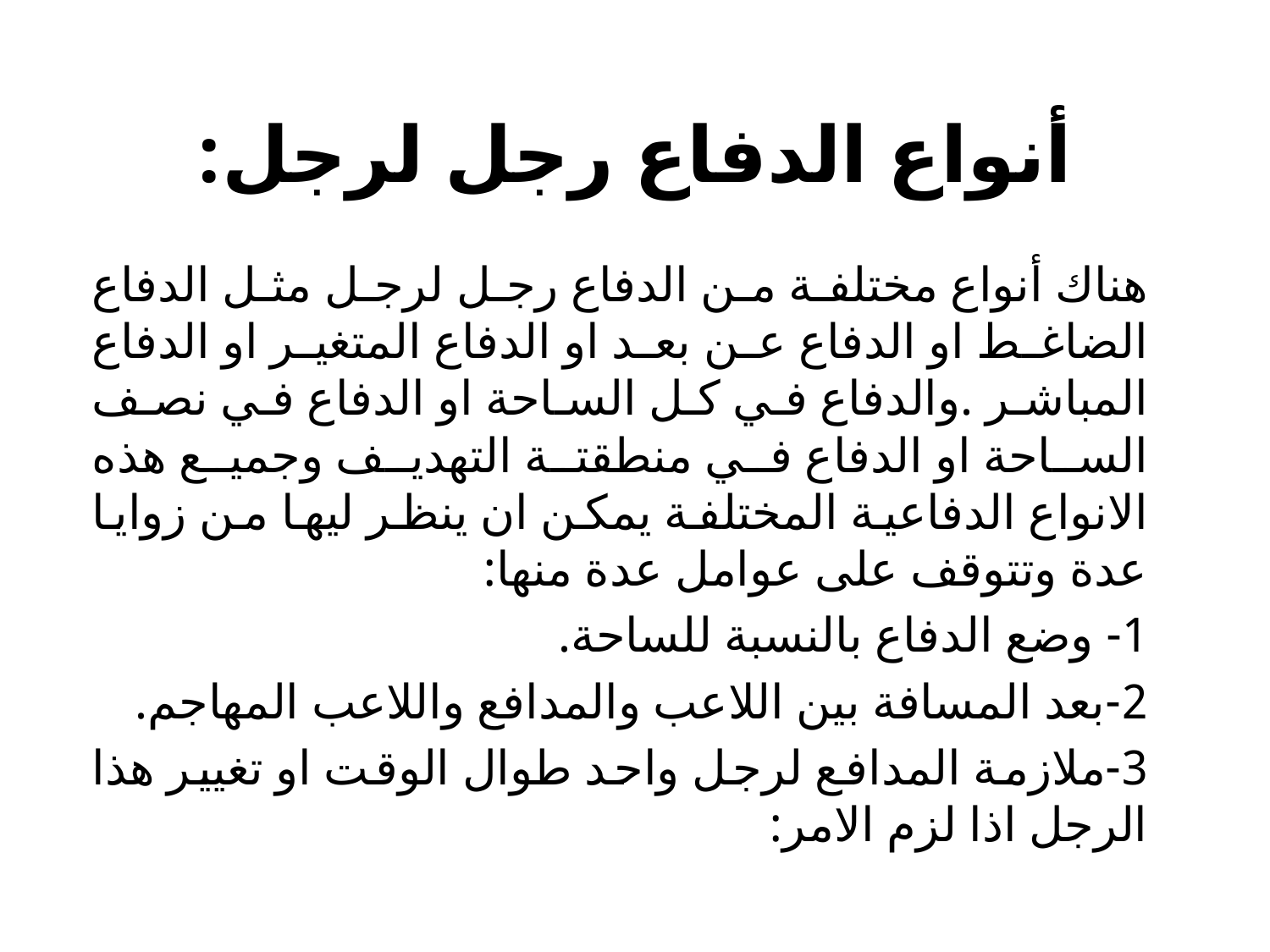

# أنواع الدفاع رجل لرجل:
هناك أنواع مختلفة من الدفاع رجل لرجل مثل الدفاع الضاغط او الدفاع عن بعد او الدفاع المتغير او الدفاع المباشر .والدفاع في كل الساحة او الدفاع في نصف الساحة او الدفاع في منطقتة التهديف وجميع هذه الانواع الدفاعية المختلفة يمكن ان ينظر ليها من زوايا عدة وتتوقف على عوامل عدة منها:
1- وضع الدفاع بالنسبة للساحة.
2-بعد المسافة بين اللاعب والمدافع واللاعب المهاجم.
3-ملازمة المدافع لرجل واحد طوال الوقت او تغيير هذا الرجل اذا لزم الامر: